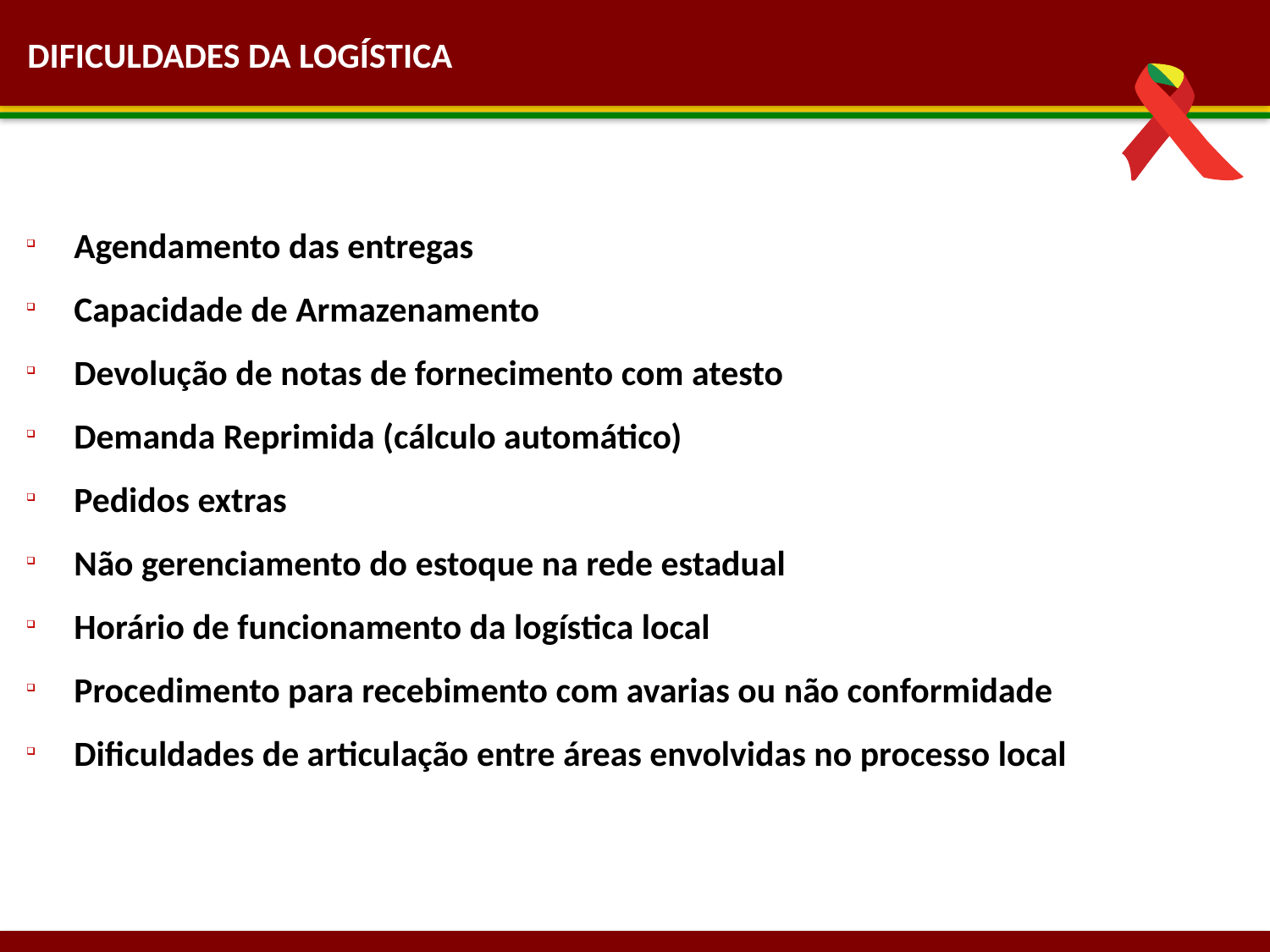

DIFICULDADES DA LOGÍSTICA
Agendamento das entregas
Capacidade de Armazenamento
Devolução de notas de fornecimento com atesto
Demanda Reprimida (cálculo automático)
Pedidos extras
Não gerenciamento do estoque na rede estadual
Horário de funcionamento da logística local
Procedimento para recebimento com avarias ou não conformidade
Dificuldades de articulação entre áreas envolvidas no processo local